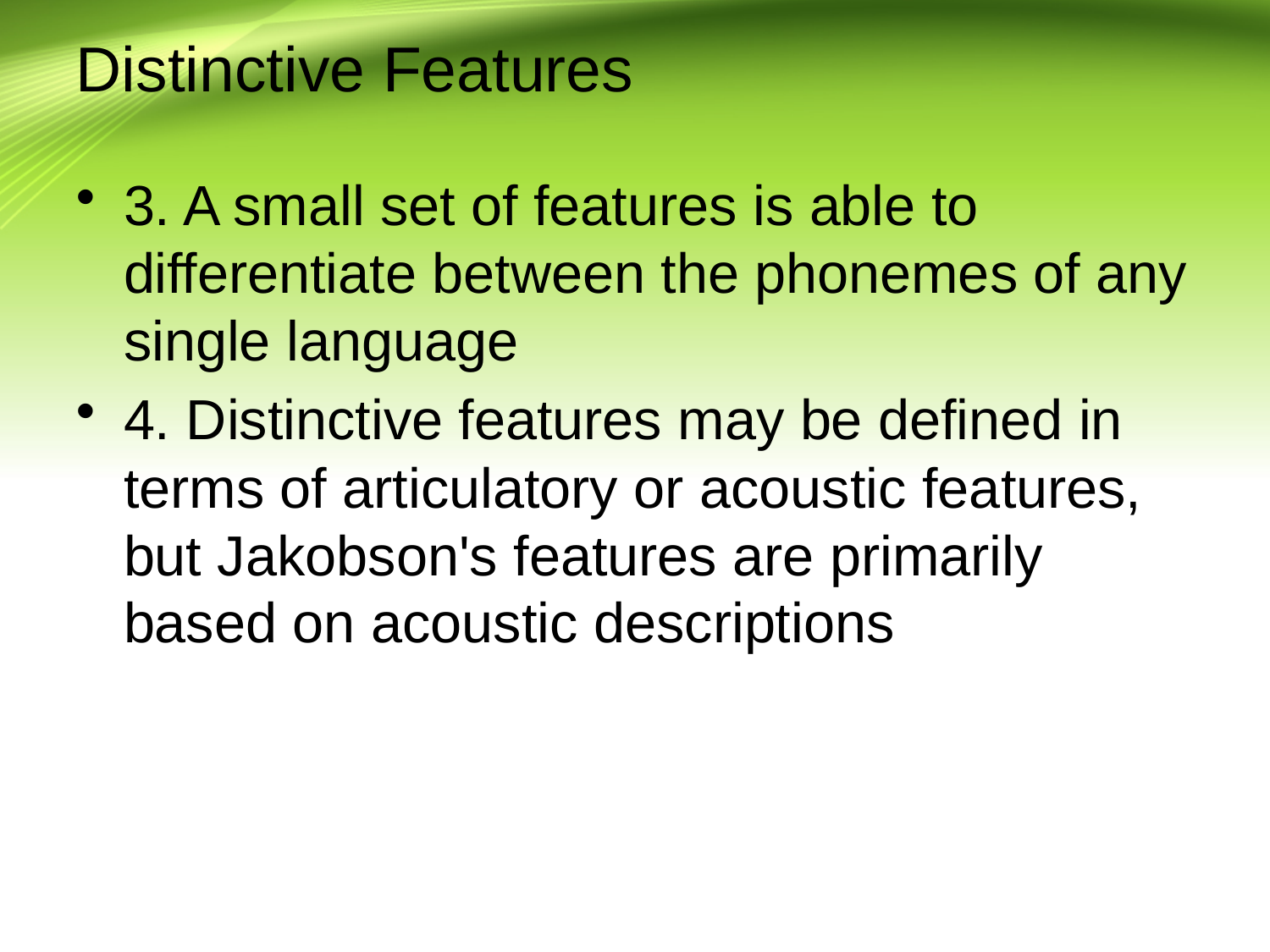

# Distinctive Features
3. A small set of features is able to differentiate between the phonemes of any single language
4. Distinctive features may be defined in terms of articulatory or acoustic features, but Jakobson's features are primarily based on acoustic descriptions